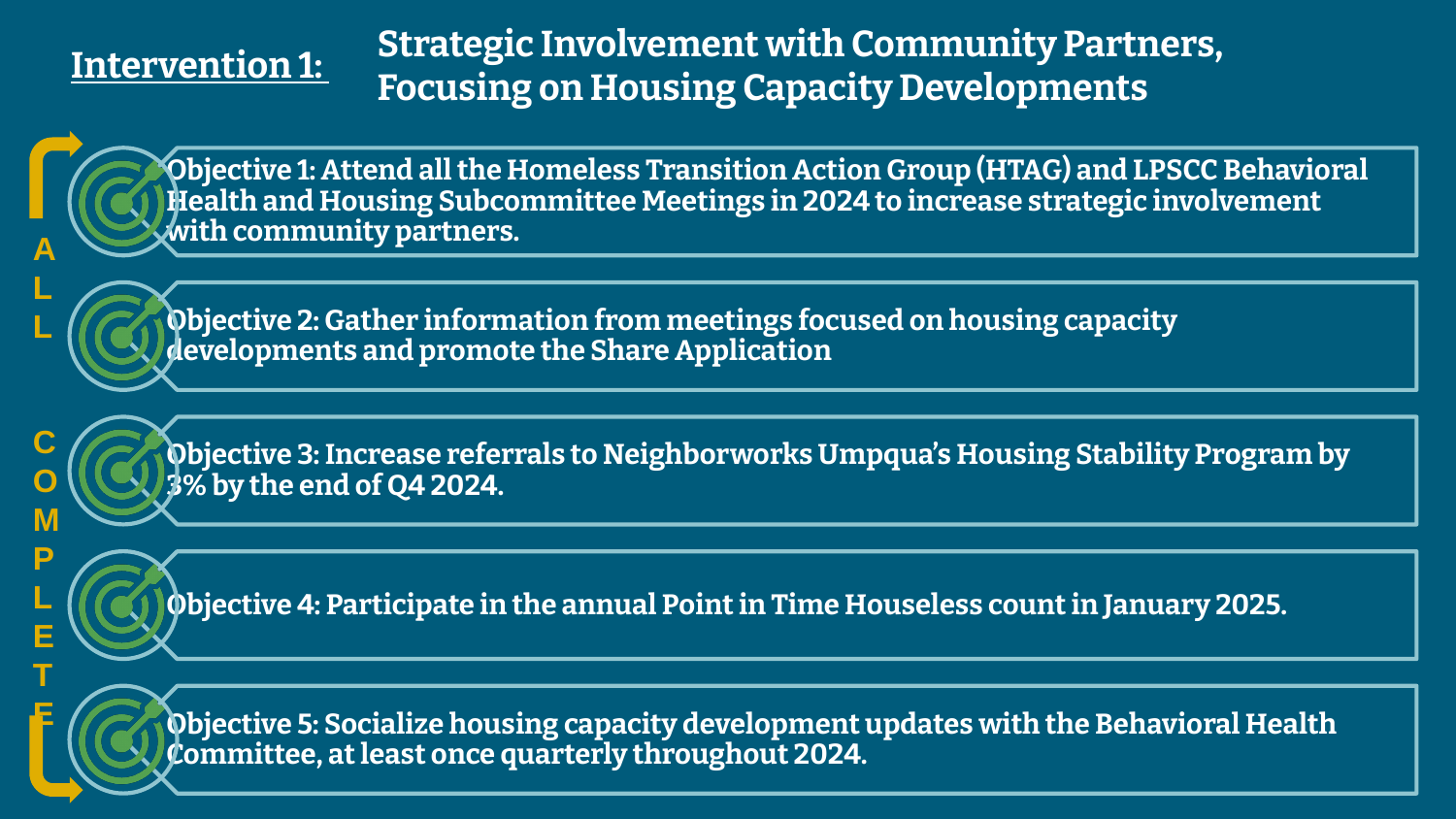

| Intervention 1: | Strategic Involvement with Community Partners, Focusing on Housing Capacity Developments |
| --- | --- |

Objective 1: Attend all the Homeless Transition Action Group (HTAG) and LPSCC Behavioral Health and Housing Subcommittee Meetings in 2024 to increase strategic involvement with community partners.
Objective 2: Gather information from meetings focused on housing capacity developments and promote the Share Application
Objective 3: Increase referrals to Neighborworks Umpqua’s Housing Stability Program by 3% by the end of Q4 2024.
Objective 4: Participate in the annual Point in Time Houseless count in January 2025.
Objective 5: Socialize housing capacity development updates with the Behavioral Health Committee, at least once quarterly throughout 2024.
AL
L

COMP
L
E
T
E